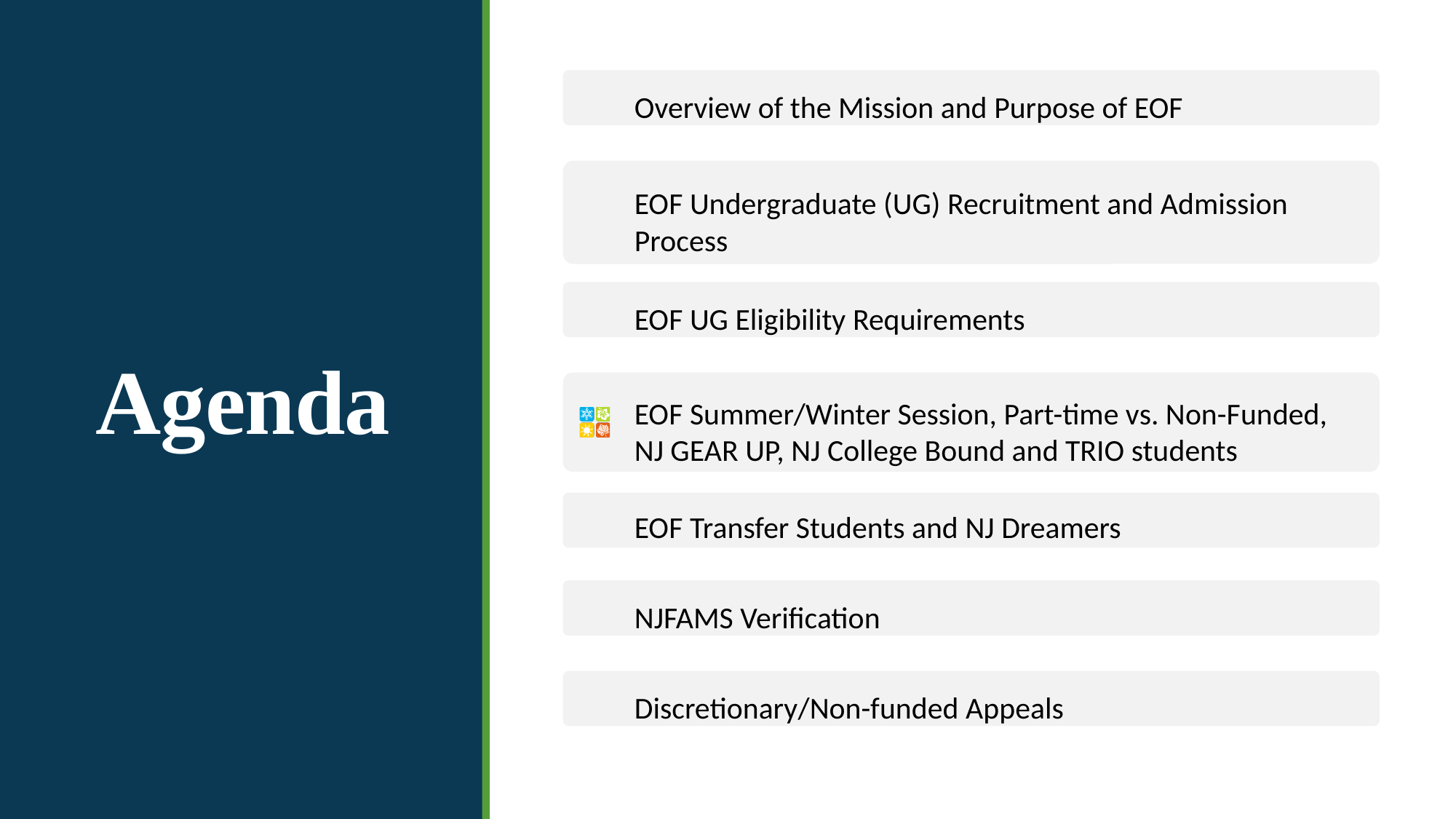

Overview of the Mission and Purpose of EOF
EOF Undergraduate (UG) Recruitment and Admission Process
EOF UG Eligibility Requirements
EOF Summer/Winter Session, Part-time vs. Non-Funded, NJ GEAR UP, NJ College Bound and TRIO students
EOF Transfer Students and NJ Dreamers
NJFAMS Verification
Discretionary/Non-funded Appeals
# Agenda